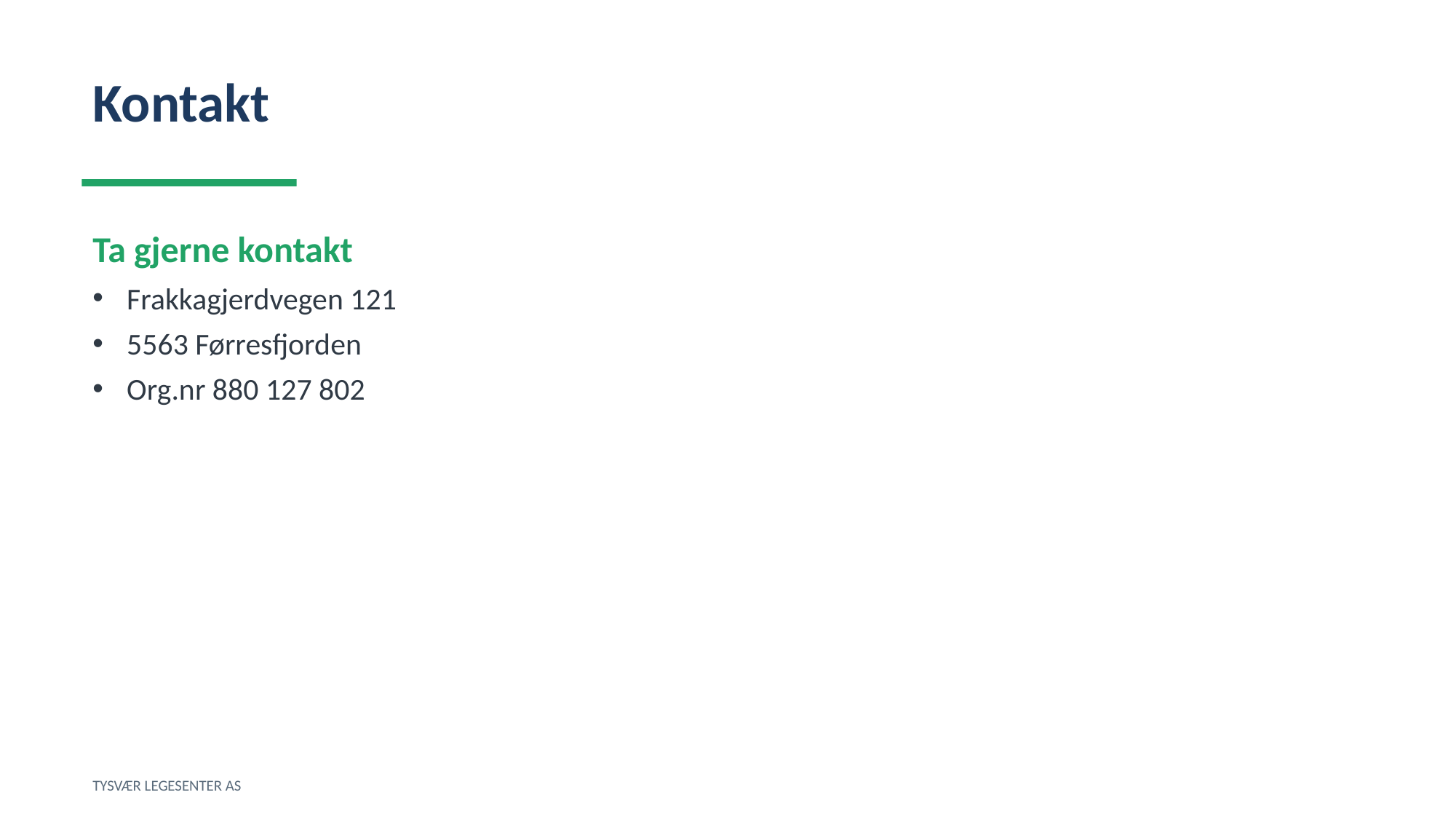

Kontakt

Ta gjerne kontakt
Frakkagjerdvegen 121
5563 Førresfjorden
Org.nr 880 127 802
TYSVÆR LEGESENTER AS